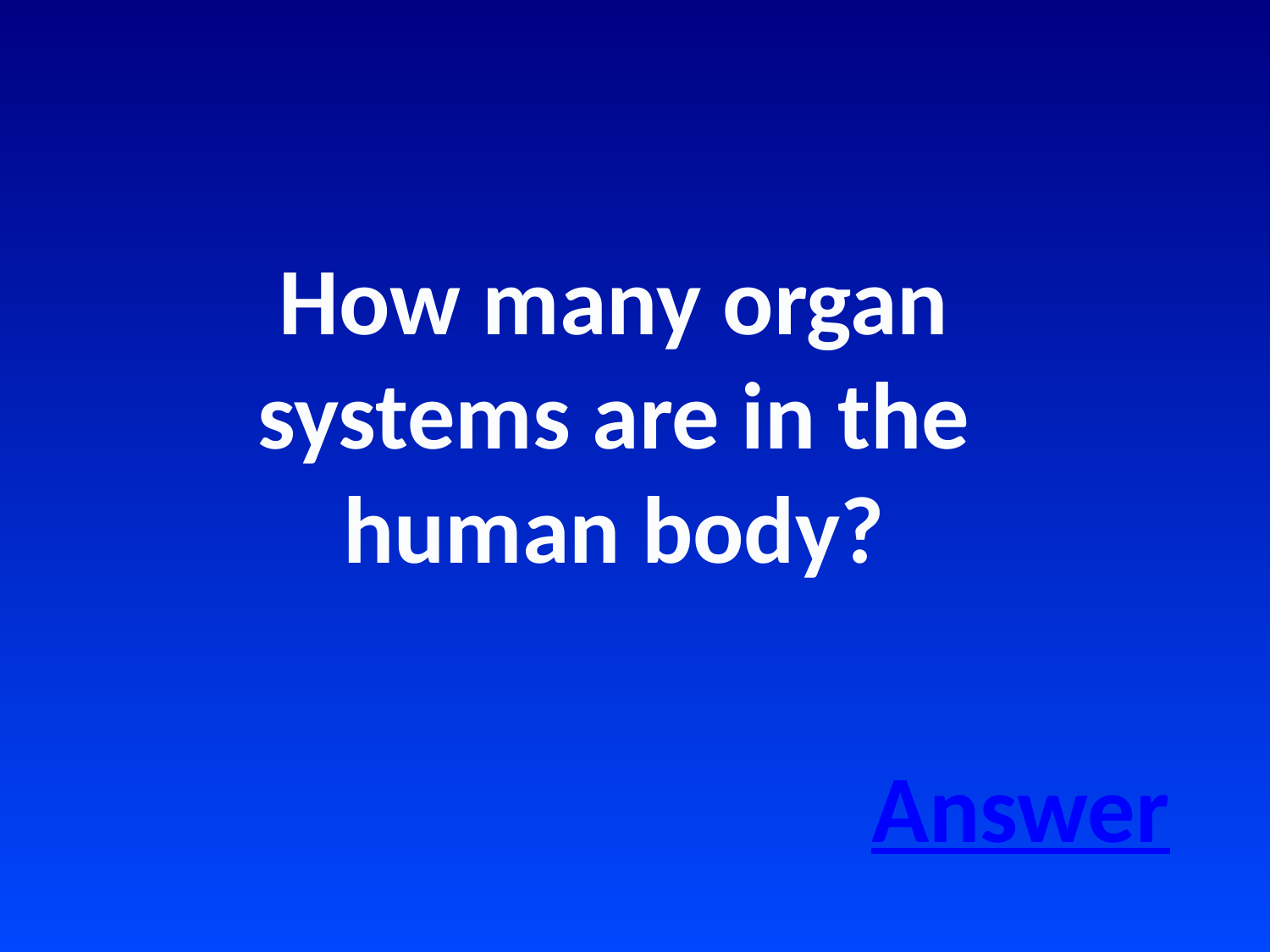

How many organ systems are in the human body?
Answer